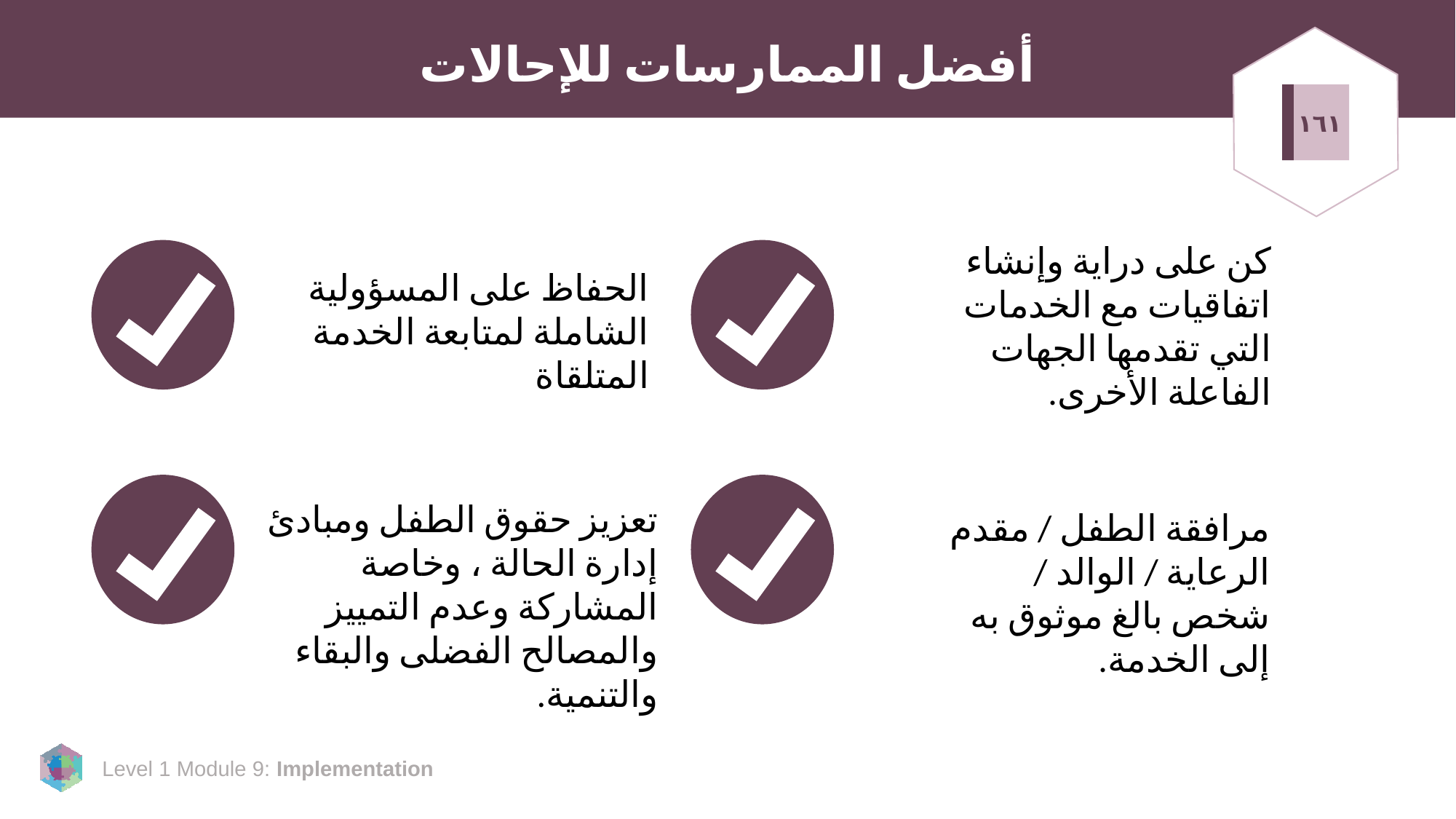

# أفضل الممارسات للإحالات

١٦١

كن على دراية وإنشاء اتفاقيات مع الخدمات التي تقدمها الجهات الفاعلة الأخرى.

الحفاظ على المسؤولية الشاملة لمتابعة الخدمة المتلقاة

تعزيز حقوق الطفل ومبادئ إدارة الحالة ، وخاصة المشاركة وعدم التمييز والمصالح الفضلى والبقاء والتنمية.
مرافقة الطفل / مقدم الرعاية / الوالد / شخص بالغ موثوق به إلى الخدمة.